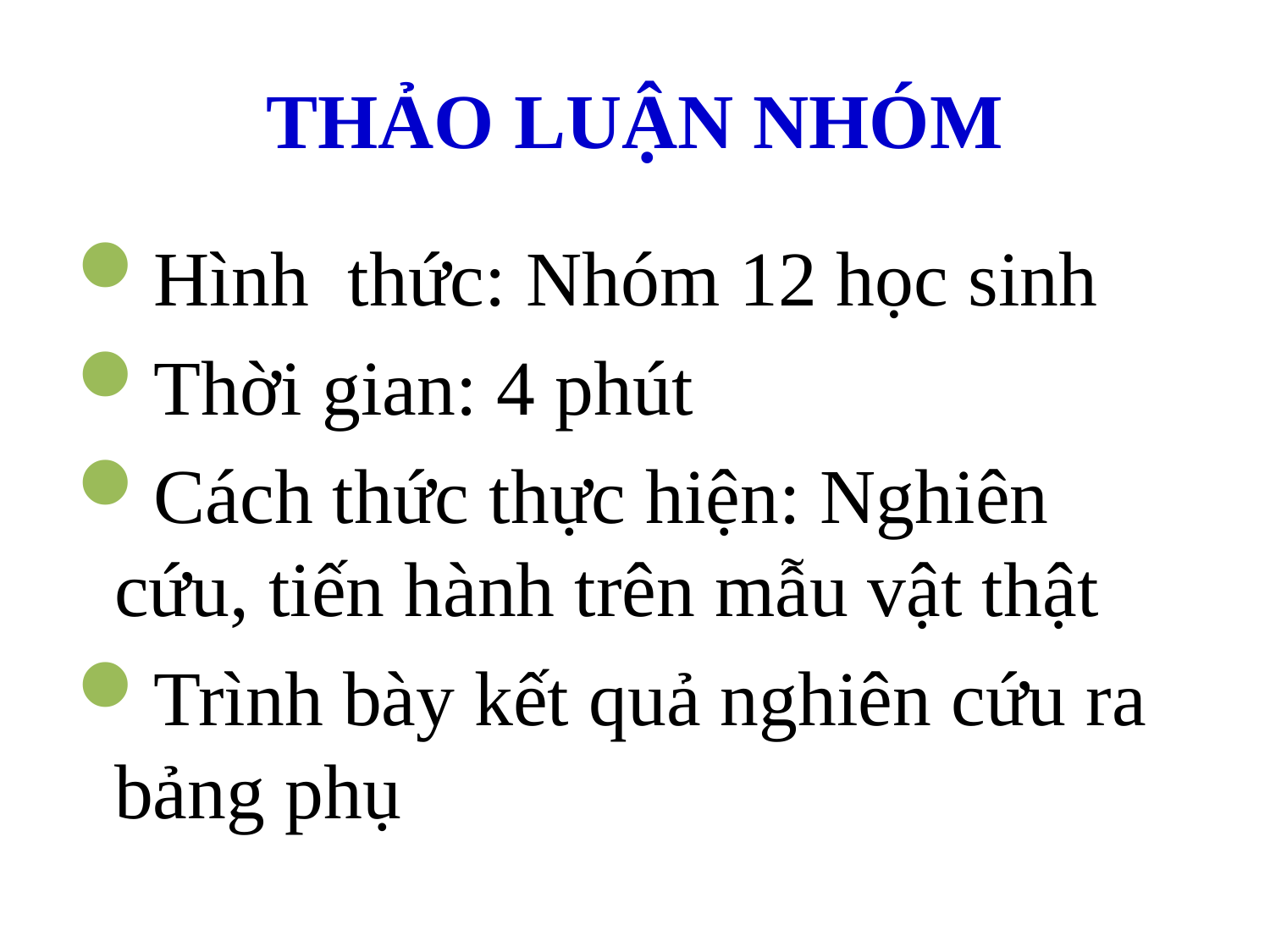

# THẢO LUẬN NHÓM
Hình  thức: Nhóm 12 học sinh
Thời gian: 4 phút
Cách thức thực hiện: Nghiên cứu, tiến hành trên mẫu vật thật
Trình bày kết quả nghiên cứu ra bảng phụ